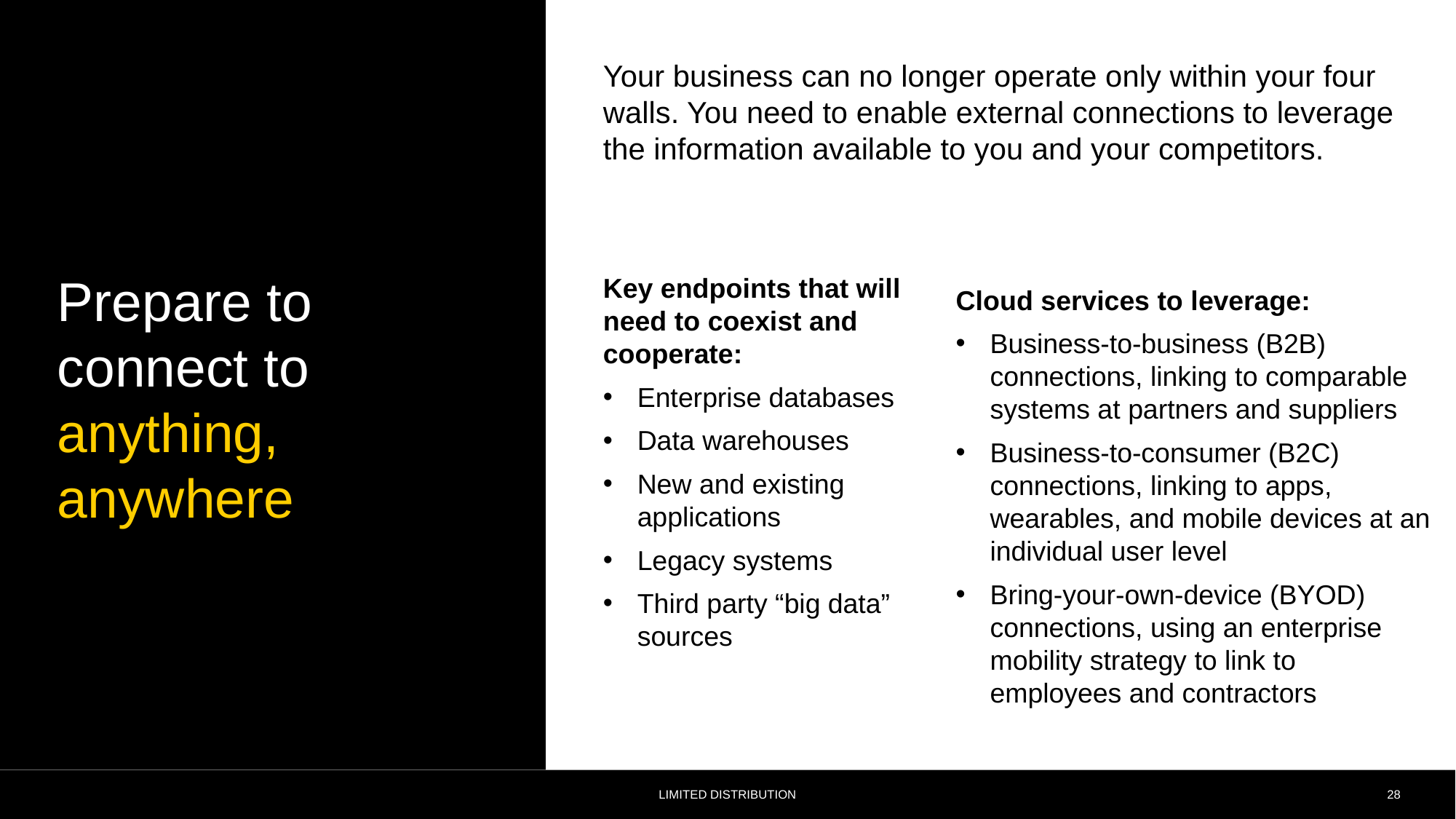

Prepare to connect to anything, anywhere
Your business can no longer operate only within your four walls. You need to enable external connections to leverage the information available to you and your competitors.
Key endpoints that will need to coexist and cooperate:
Enterprise databases
Data warehouses
New and existing applications
Legacy systems
Third party “big data” sources
Cloud services to leverage:
Business-to-business (B2B) connections, linking to comparable systems at partners and suppliers
Business-to-consumer (B2C) connections, linking to apps, wearables, and mobile devices at an individual user level
Bring-your-own-device (BYOD) connections, using an enterprise mobility strategy to link to employees and contractors
Limited Distribution
28